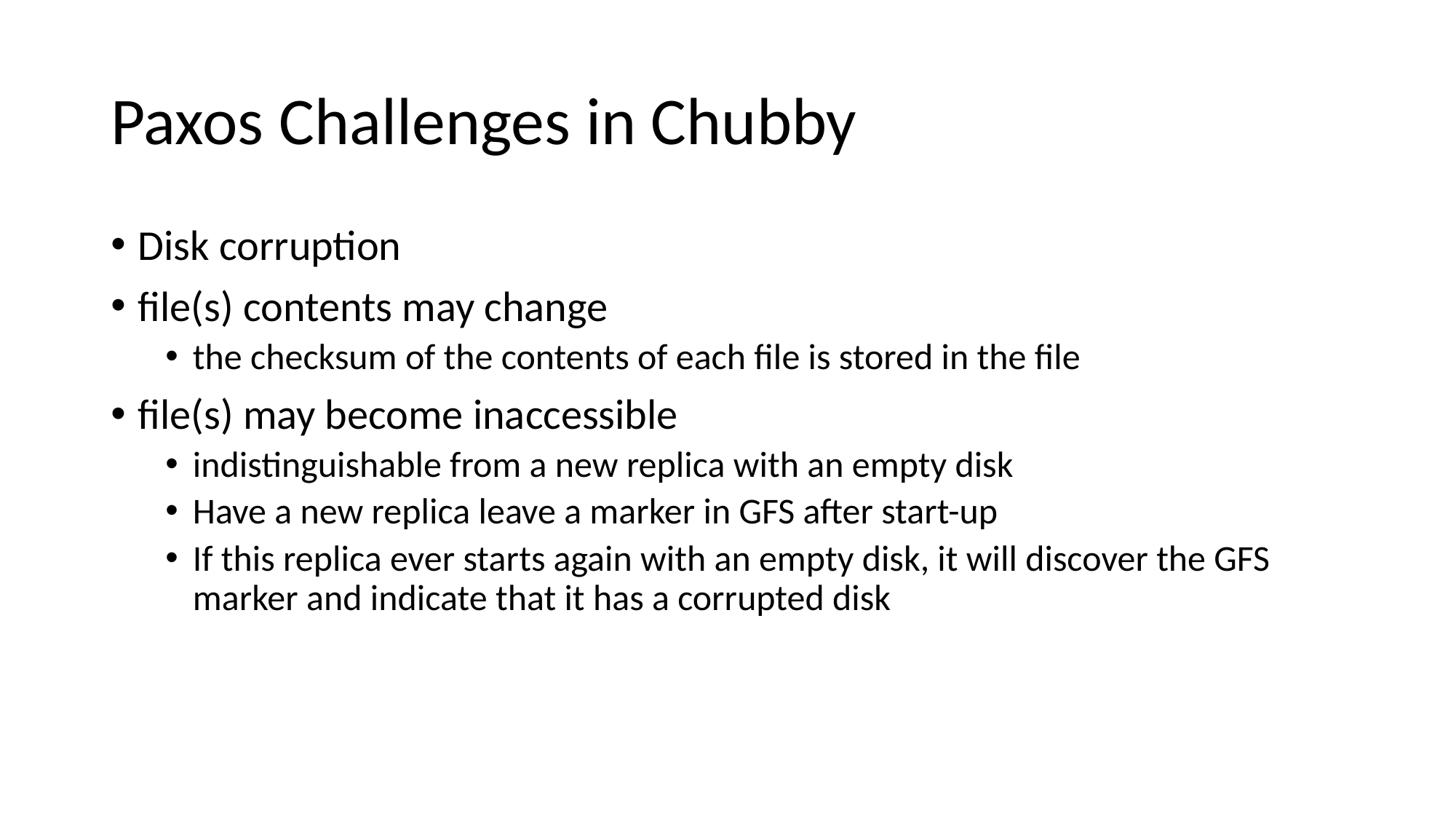

# Paxos Challenges in Chubby
Disk corruption
file(s) contents may change
the checksum of the contents of each file is stored in the file
file(s) may become inaccessible
indistinguishable from a new replica with an empty disk
Have a new replica leave a marker in GFS after start-up
If this replica ever starts again with an empty disk, it will discover the GFS marker and indicate that it has a corrupted disk